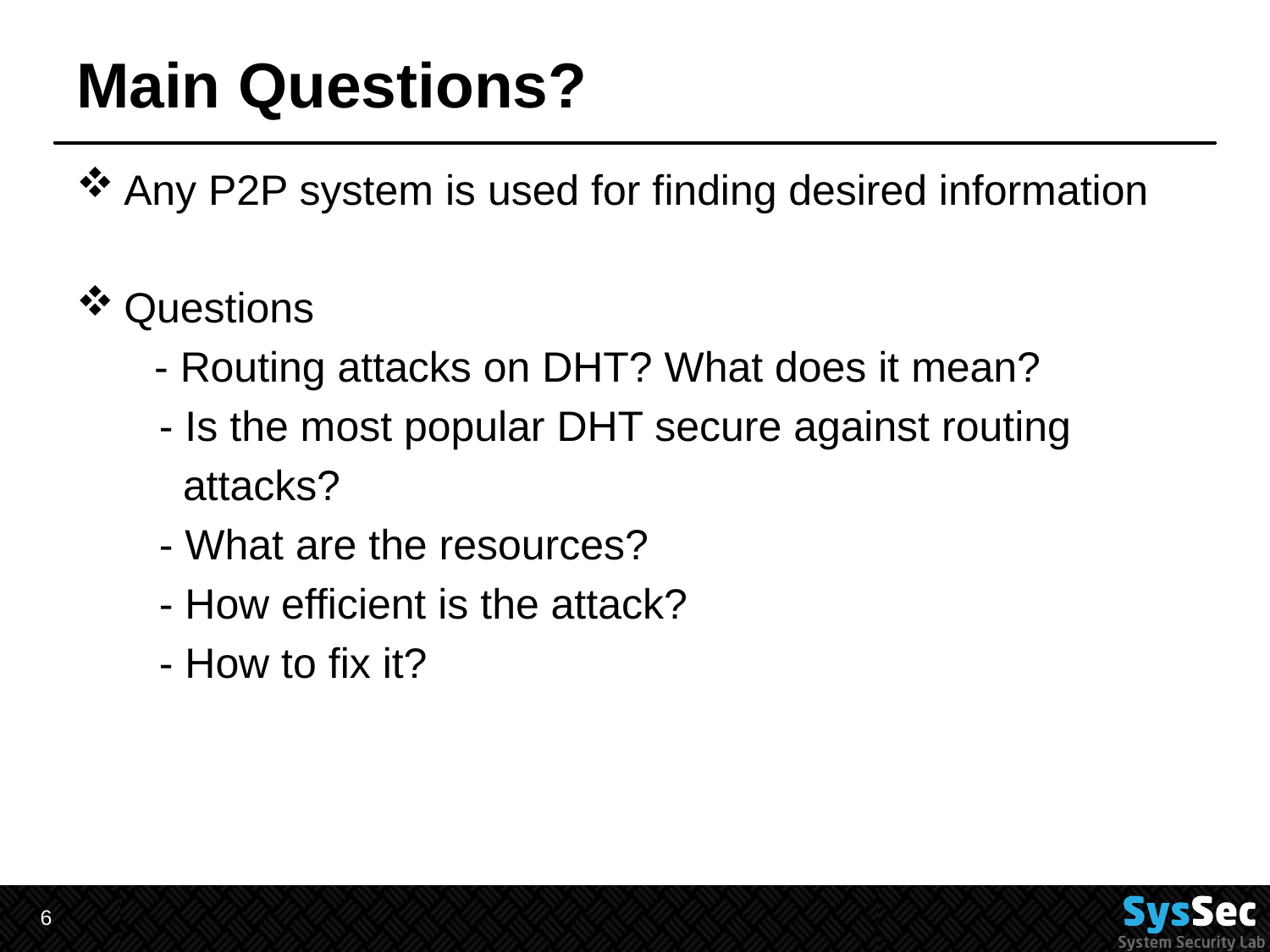

# Main Questions?
Any P2P system is used for finding desired information

Questions
        - Routing attacks on DHT? What does it mean?
       - Is the most popular DHT secure against routing
         attacks?
       - What are the resources?
       - How efficient is the attack?
       - How to fix it?
6